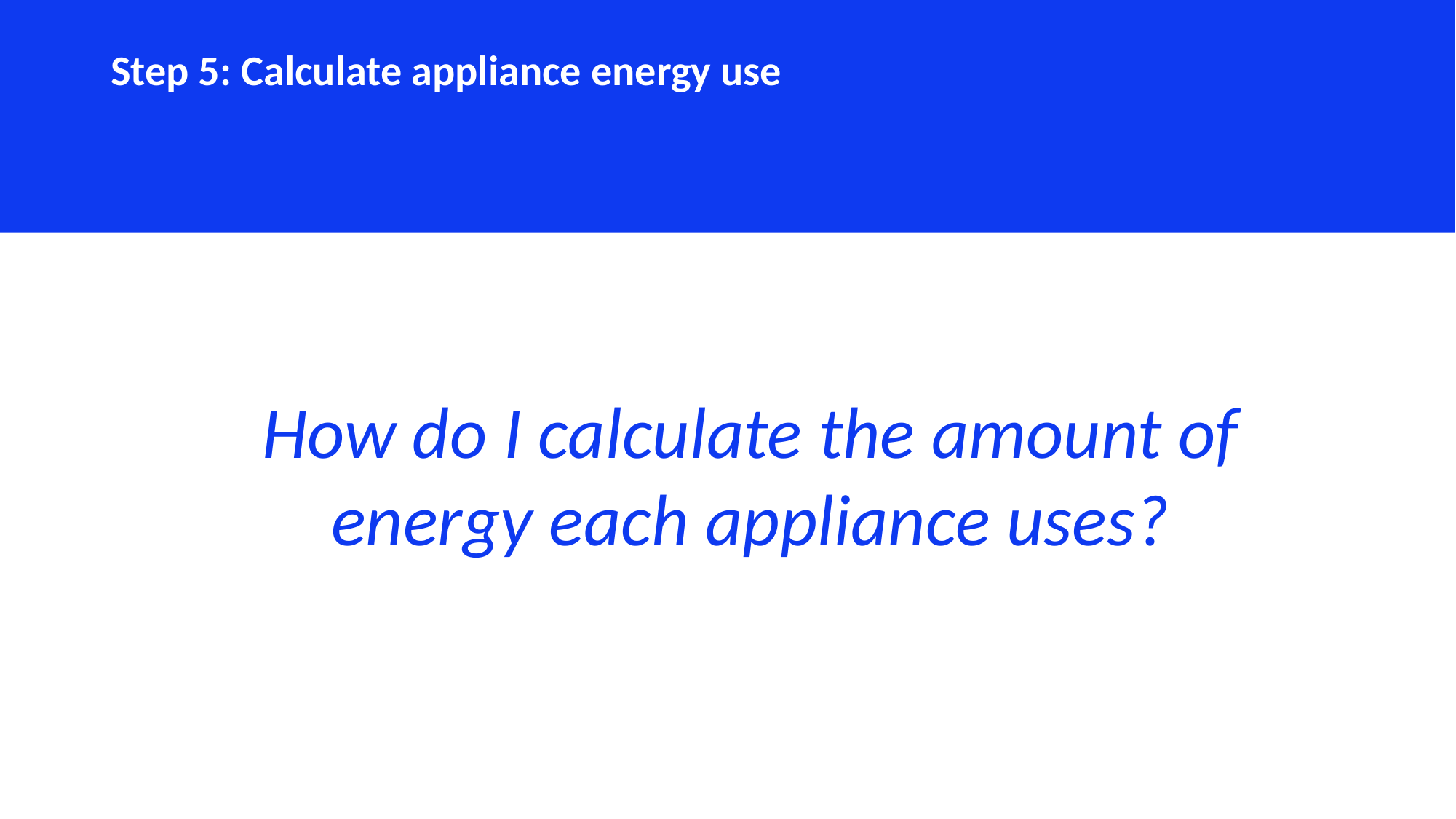

Step 5: Calculate appliance energy use

How do I calculate the amount of energy each appliance uses?